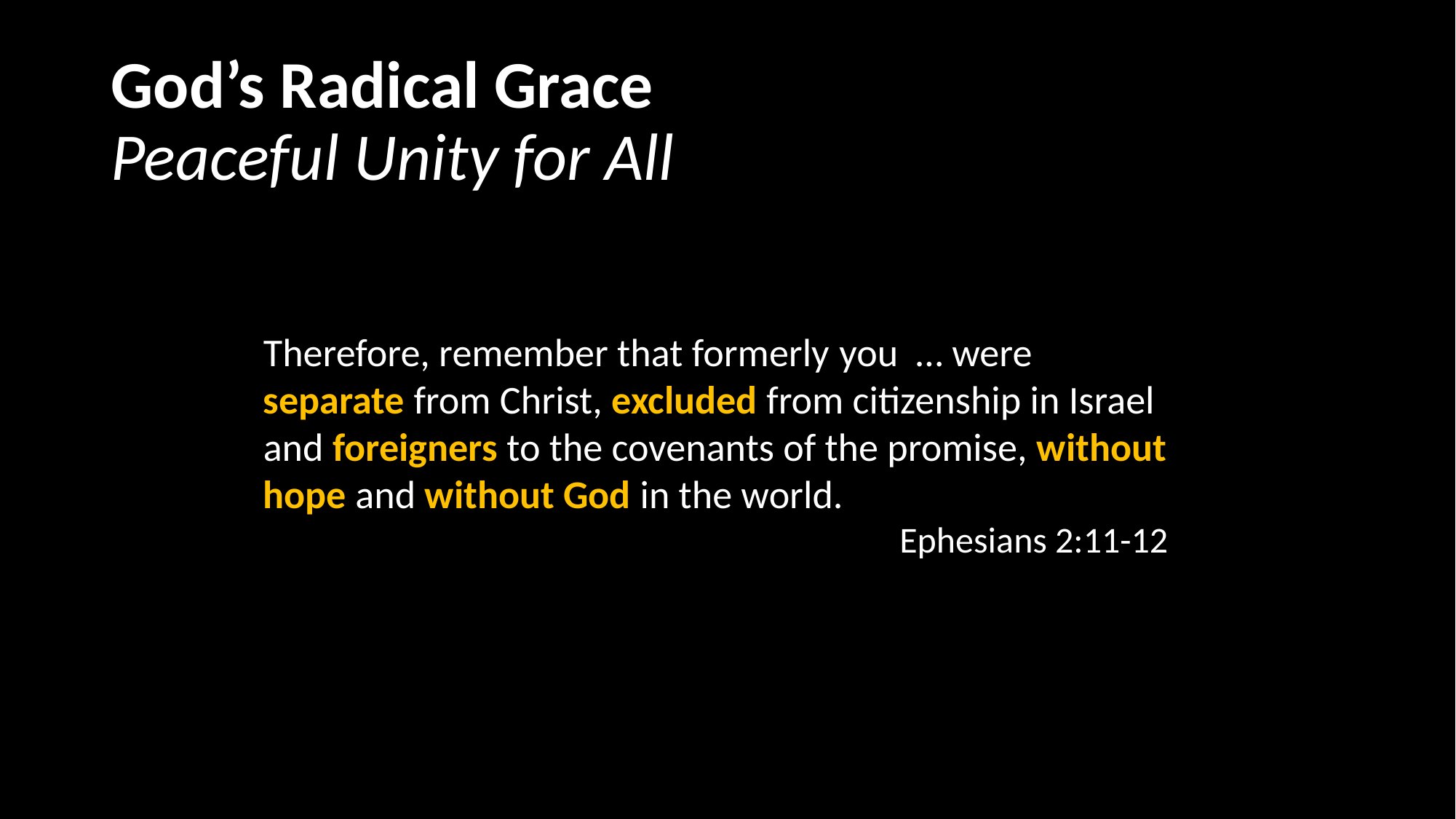

# God’s Radical Grace Peaceful Unity for All
Therefore, remember that formerly you  … were separate from Christ, excluded from citizenship in Israel and foreigners to the covenants of the promise, without hope and without God in the world.
Ephesians 2:11-12